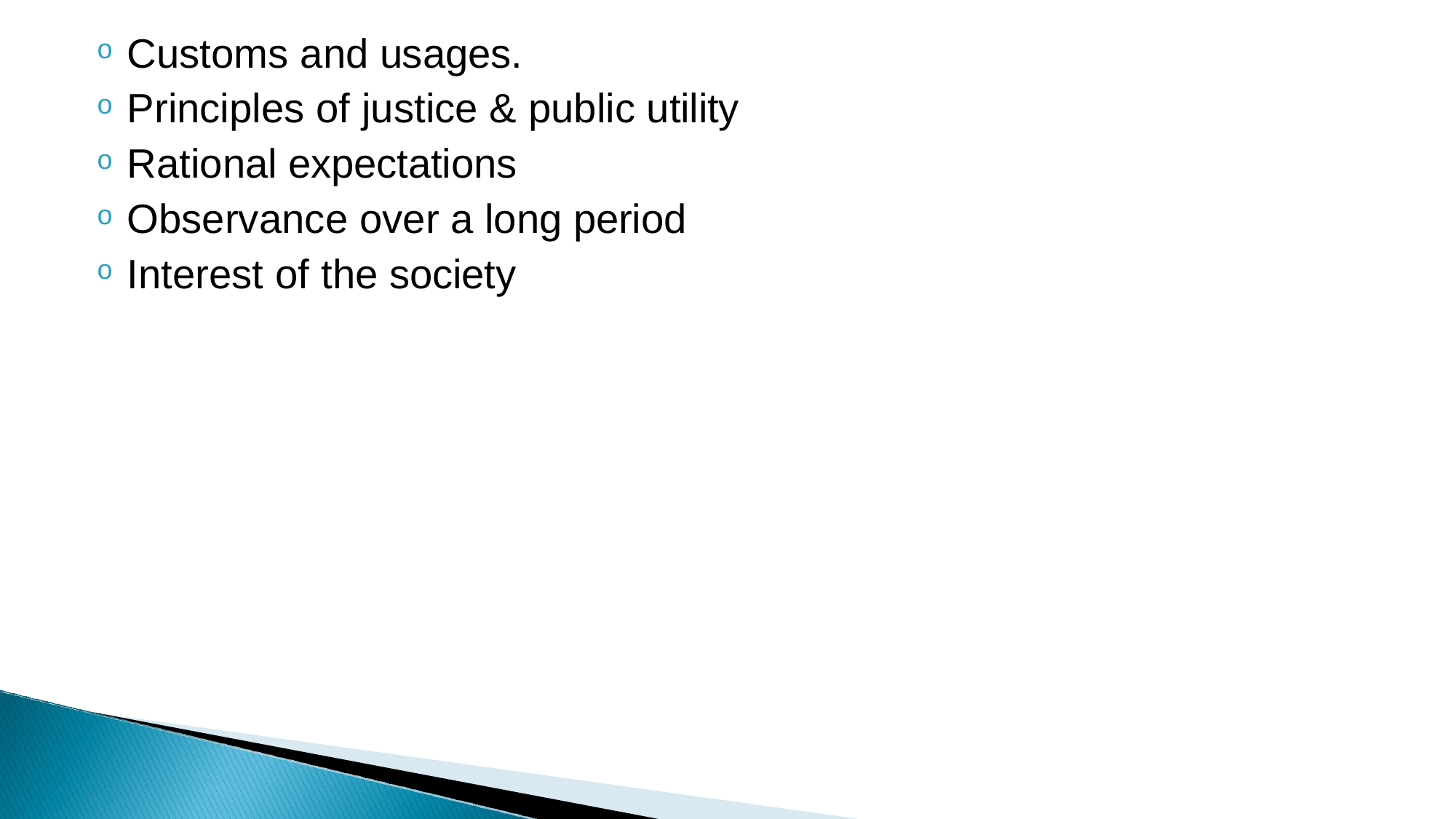

Customs and usages.
Principles of justice & public utility
Rational expectations
Observance over a long period
Interest of the society